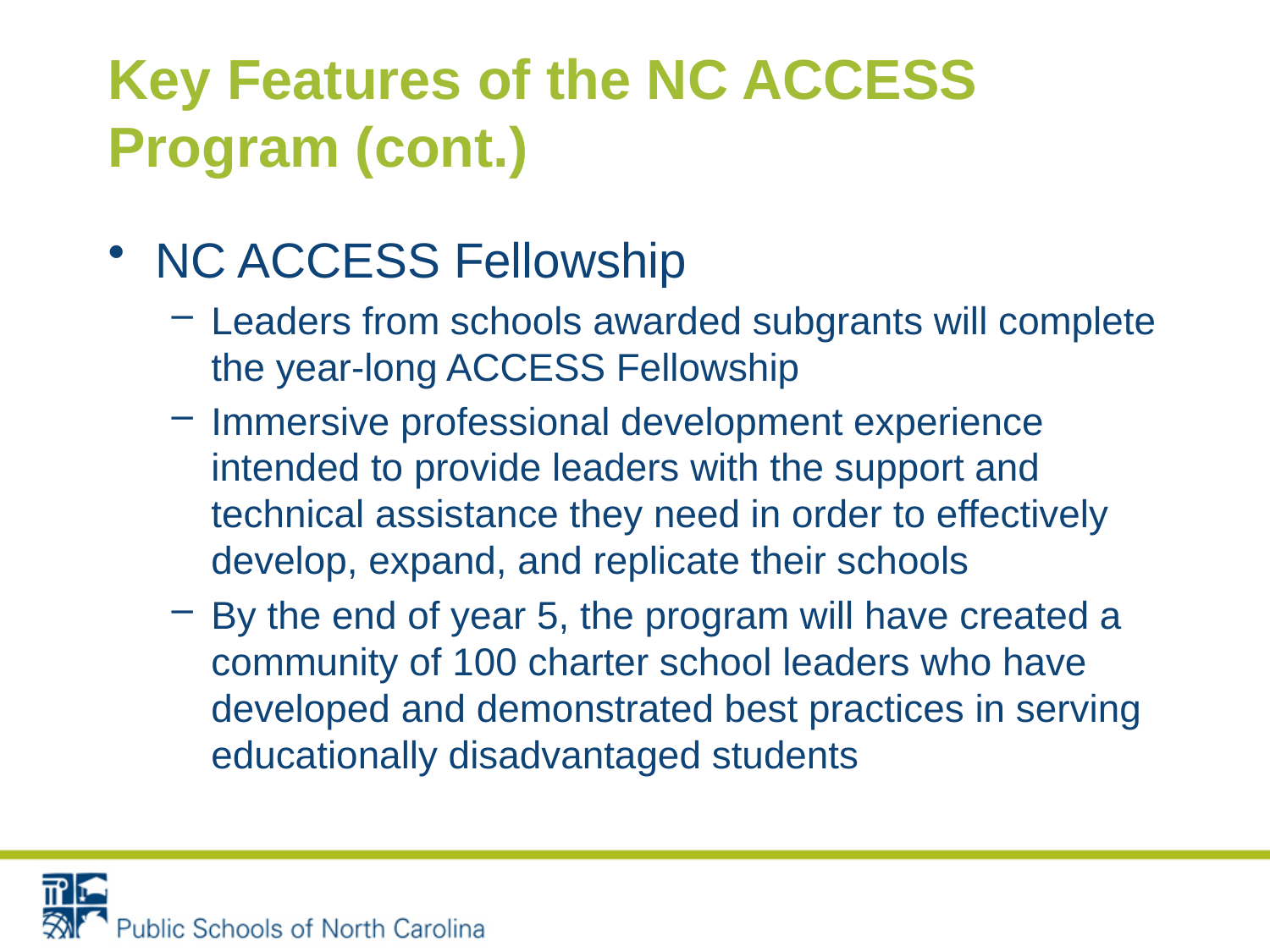

# Key Features of the NC ACCESS Program (cont.)
NC ACCESS Fellowship
Leaders from schools awarded subgrants will complete the year-long ACCESS Fellowship
Immersive professional development experience intended to provide leaders with the support and technical assistance they need in order to effectively develop, expand, and replicate their schools
By the end of year 5, the program will have created a community of 100 charter school leaders who have developed and demonstrated best practices in serving educationally disadvantaged students